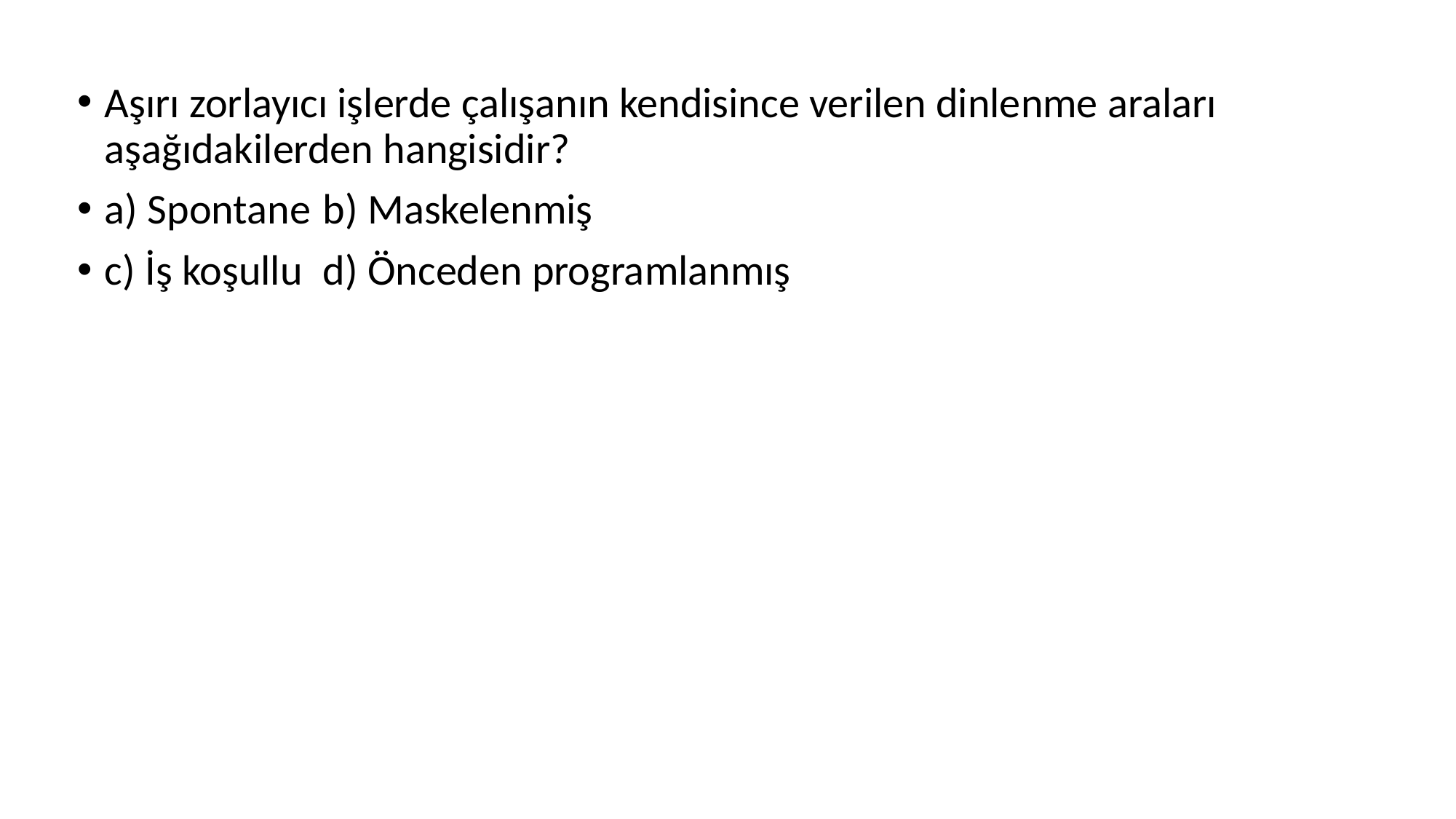

Aşırı zorlayıcı işlerde çalışanın kendisince verilen dinlenme araları aşağıdakilerden hangisidir?
a) Spontane	b) Maskelenmiş
c) İş koşullu	d) Önceden programlanmış